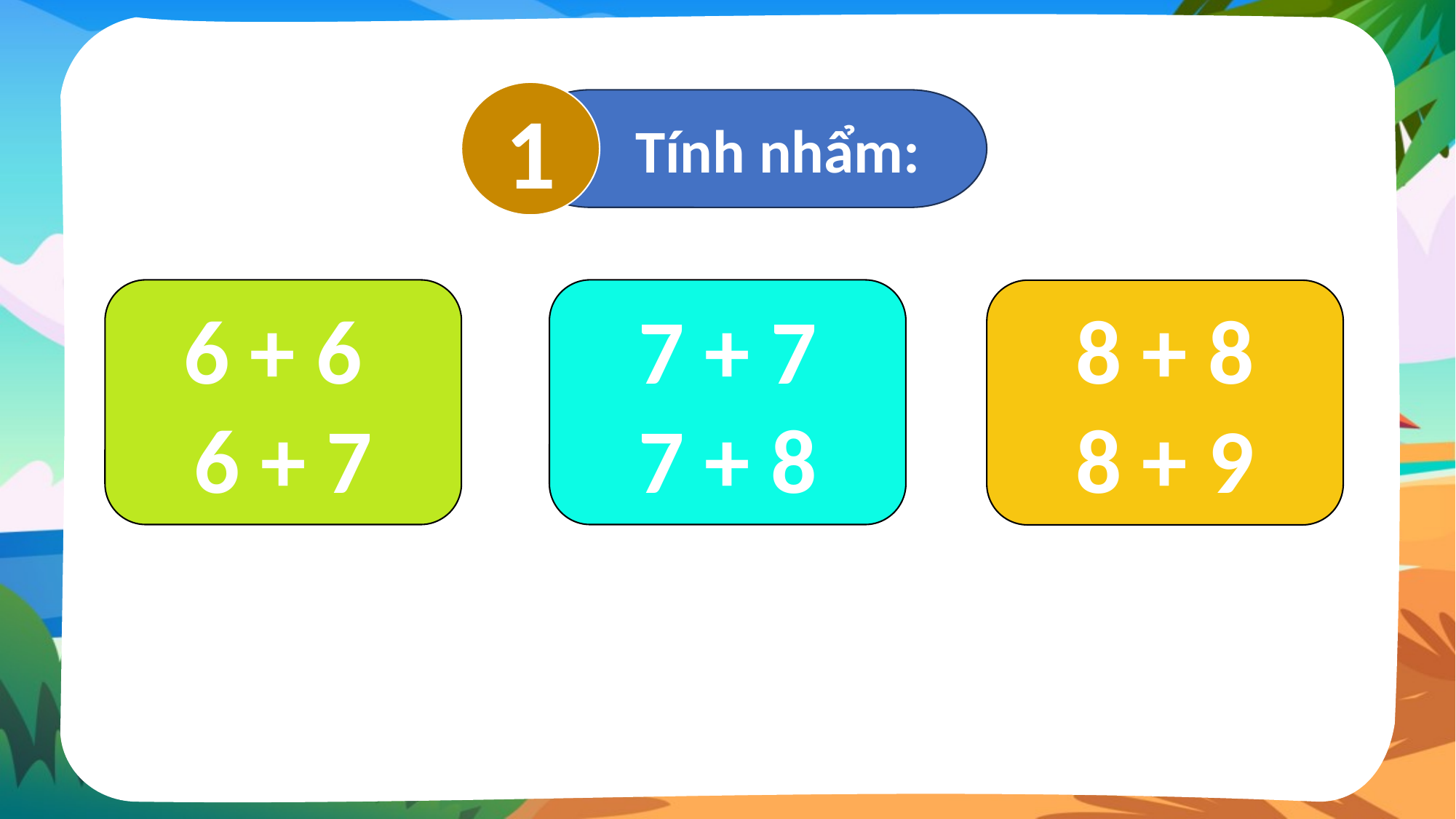

1
    Tính nhẩm:
6 + 6
6 + 7
7 + 7
7 + 8
8 + 8
8 + 9